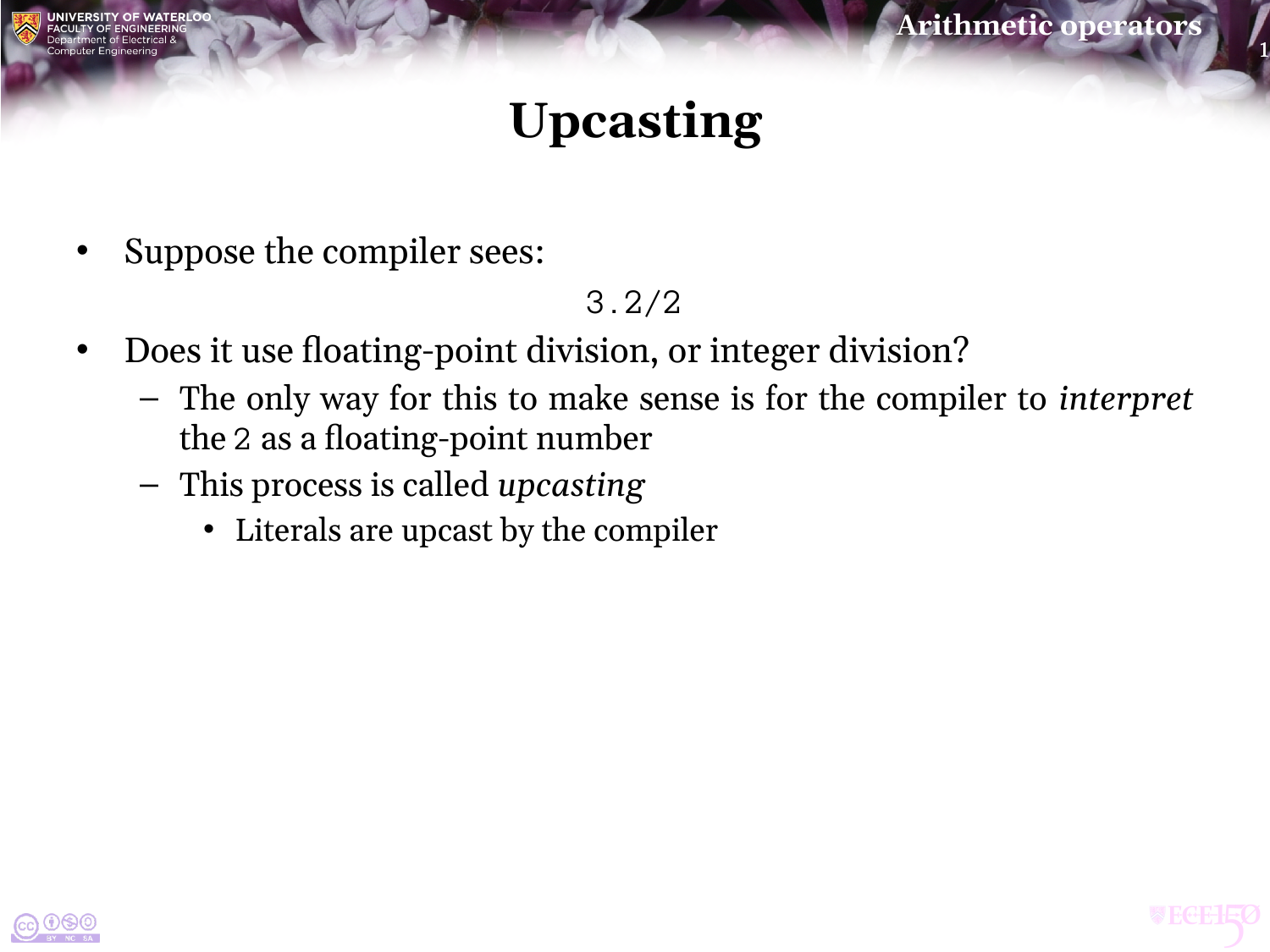

# Upcasting
Suppose the compiler sees:
3.2/2
Does it use floating-point division, or integer division?
The only way for this to make sense is for the compiler to interpret the 2 as a floating-point number
This process is called upcasting
Literals are upcast by the compiler